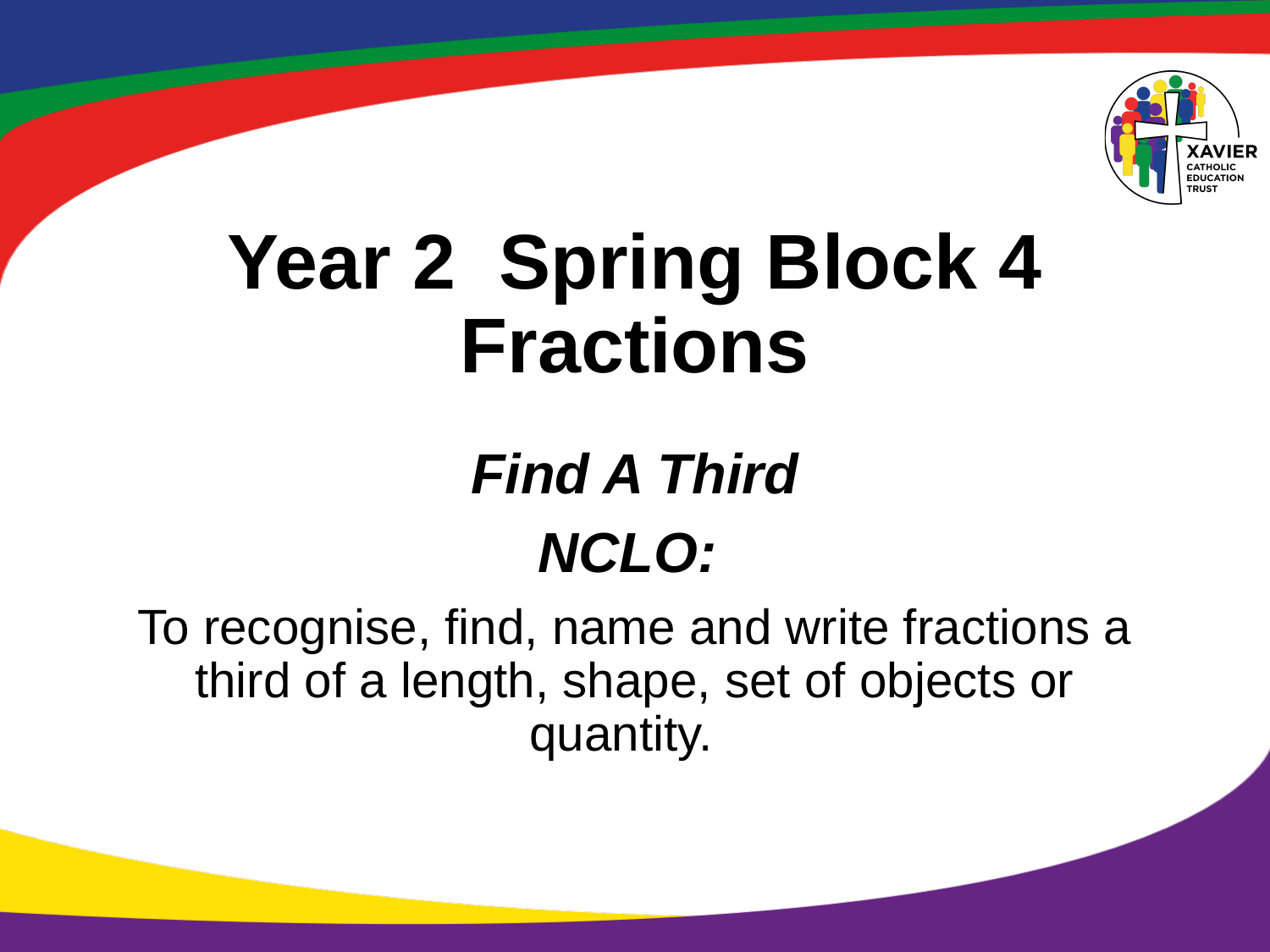

# Year 2  Spring Block 4 Fractions
Find A Third
NCLO:
To recognise, find, name and write fractions a third of a length, shape, set of objects or quantity.